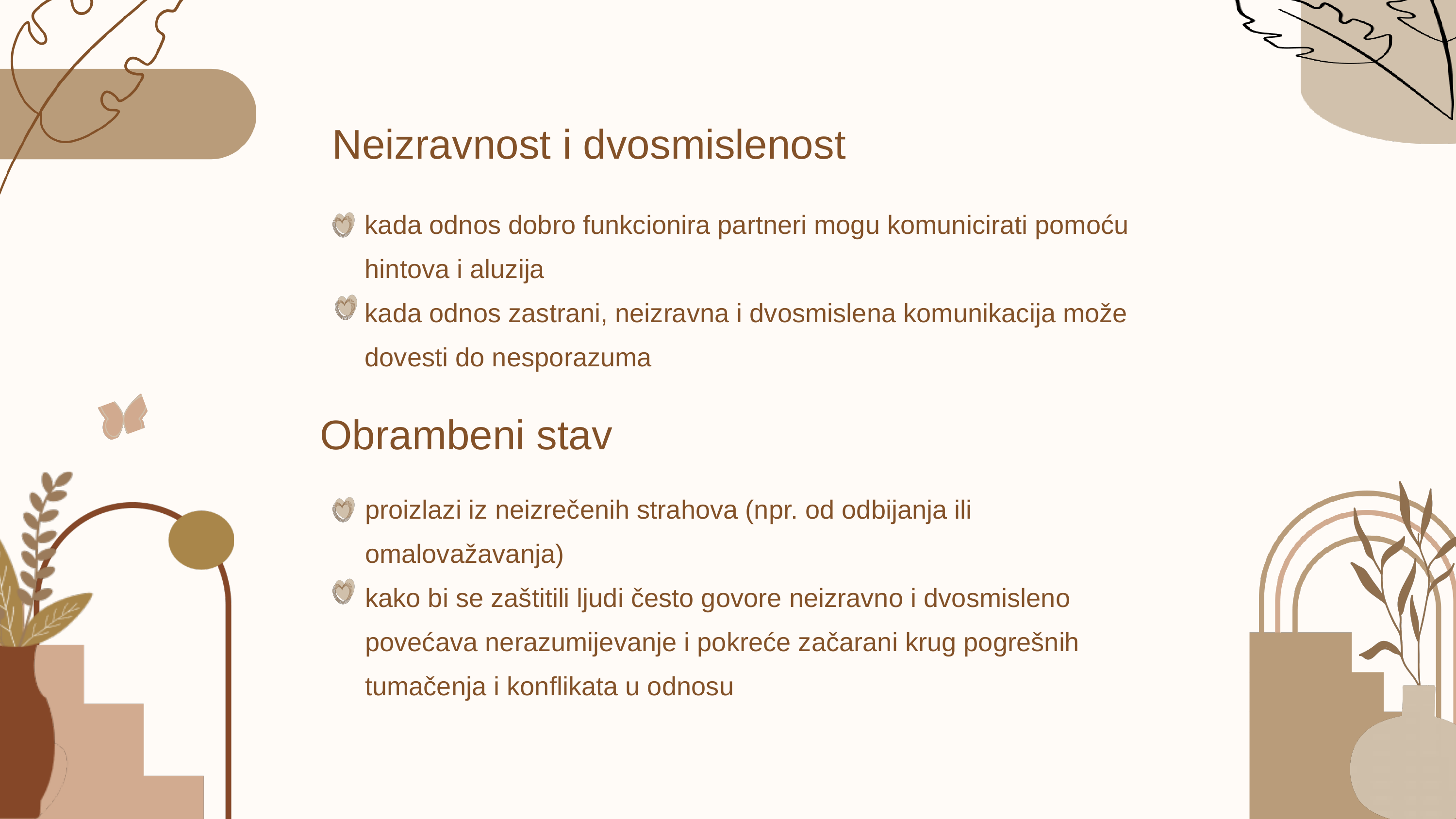

Neizravnost i dvosmislenost
kada odnos dobro funkcionira partneri mogu komunicirati pomoću hintova i aluzija
kada odnos zastrani, neizravna i dvosmislena komunikacija može dovesti do nesporazuma

Obrambeni stav

proizlazi iz neizrečenih strahova (npr. od odbijanja ili omalovažavanja)
kako bi se zaštitili ljudi često govore neizravno i dvosmisleno
povećava nerazumijevanje i pokreće začarani krug pogrešnih tumačenja i konflikata u odnosu